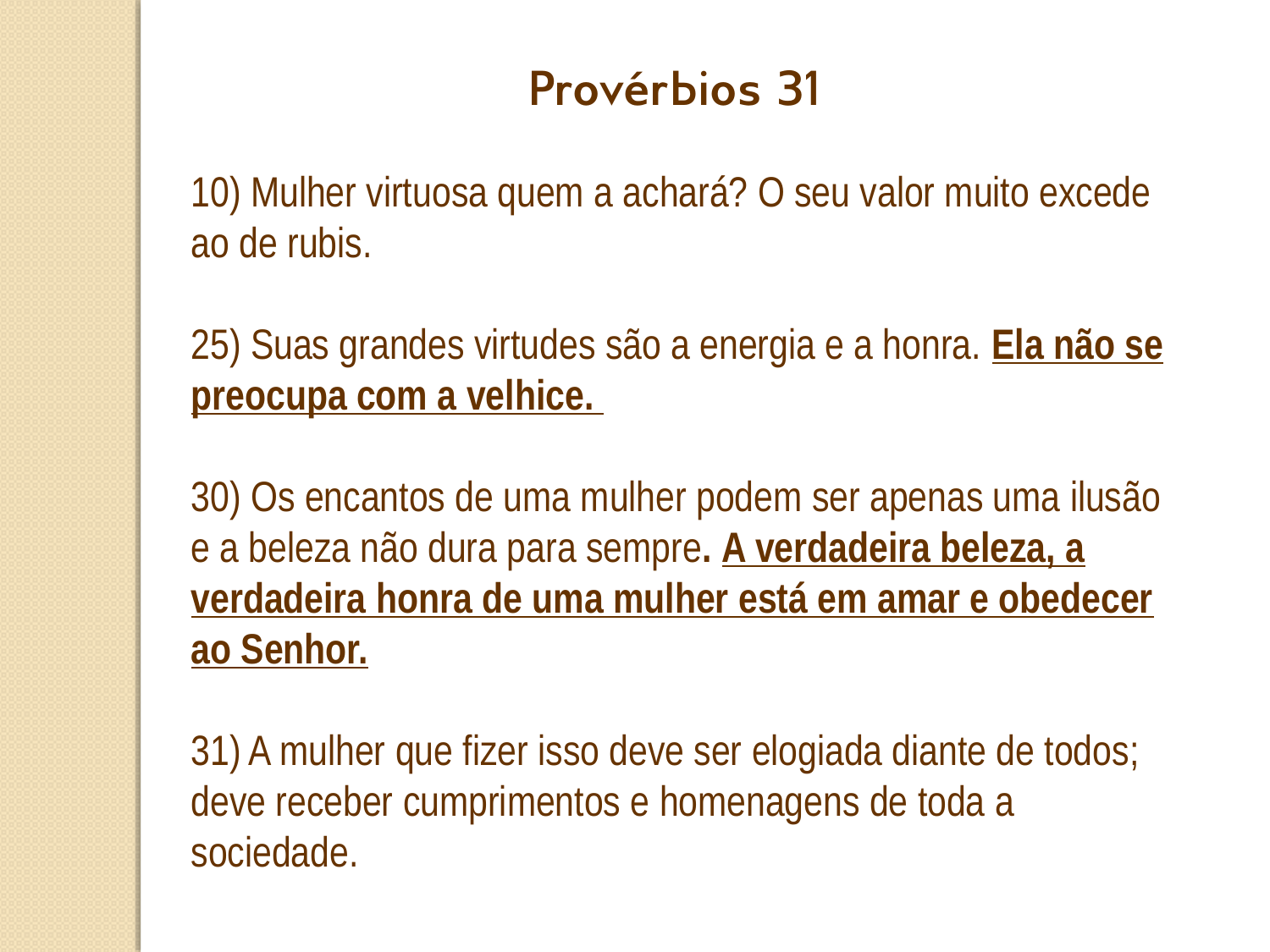

Provérbios 31
10) Mulher virtuosa quem a achará? O seu valor muito excede ao de rubis.

25) Suas grandes virtudes são a energia e a honra. Ela não se preocupa com a velhice.

30) Os encantos de uma mulher podem ser apenas uma ilusão e a beleza não dura para sempre. A verdadeira beleza, a verdadeira honra de uma mulher está em amar e obedecer ao Senhor.

31) A mulher que fizer isso deve ser elogiada diante de todos; deve receber cumprimentos e homenagens de toda a sociedade.